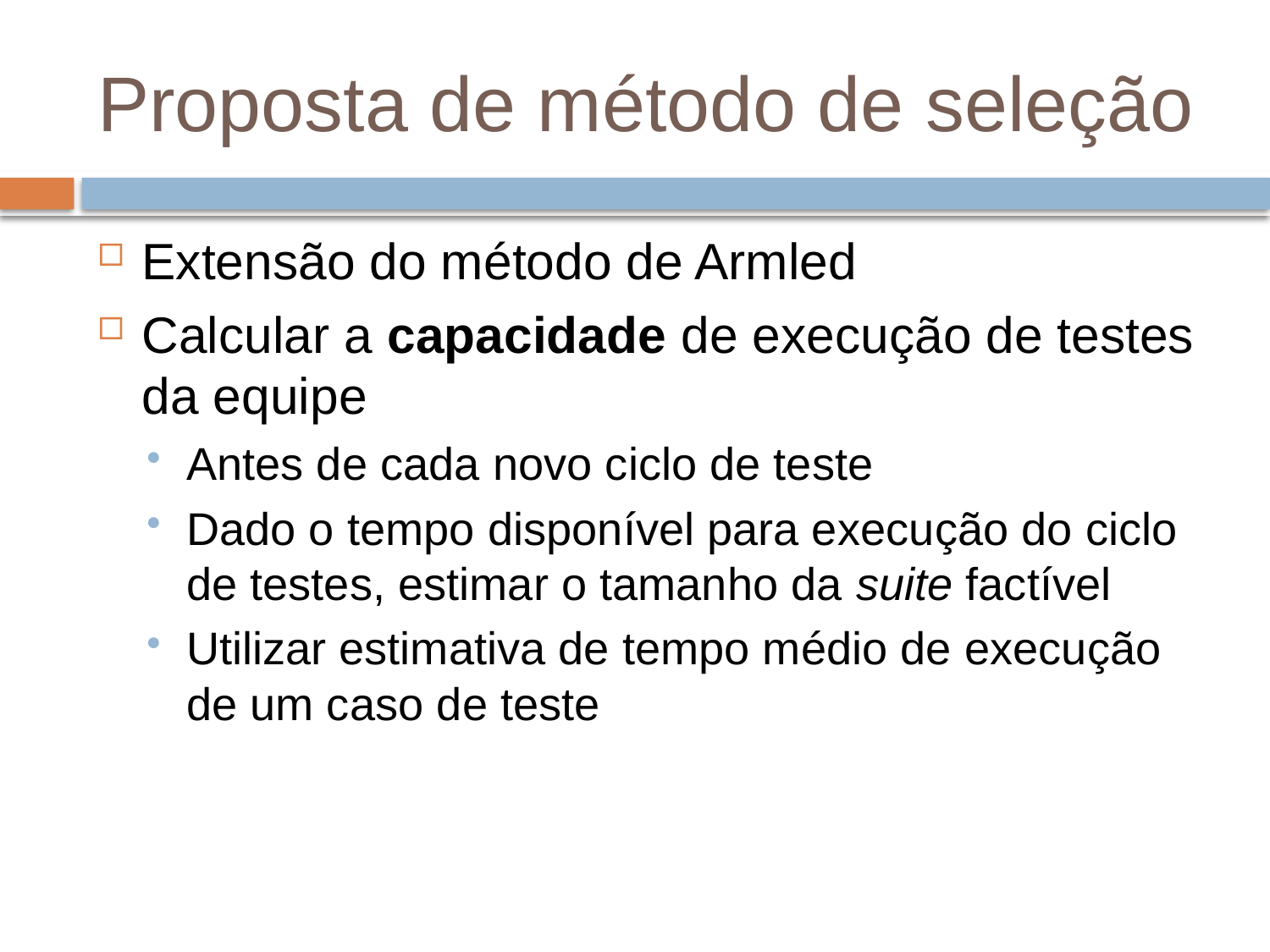

# Proposta de método de seleção
Extensão do método de Armled
Calcular a capacidade de execução de testes da equipe
Antes de cada novo ciclo de teste
Dado o tempo disponível para execução do ciclo de testes, estimar o tamanho da suite factível
Utilizar estimativa de tempo médio de execução de um caso de teste